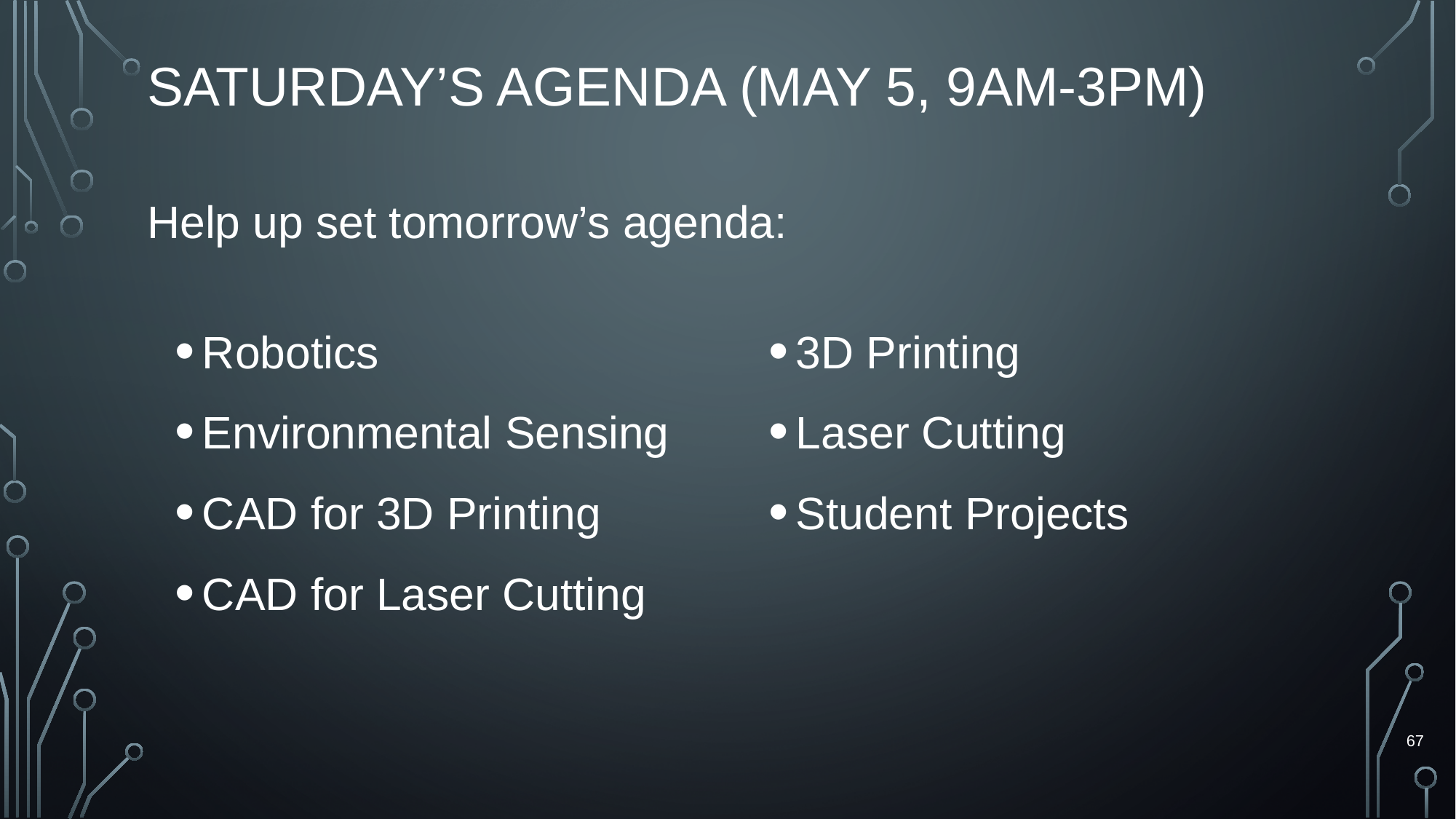

# Saturday’s Agenda (May 5, 9AM-3PM)
Help up set tomorrow’s agenda:
Robotics
Environmental Sensing
CAD for 3D Printing
CAD for Laser Cutting
3D Printing
Laser Cutting
Student Projects

67